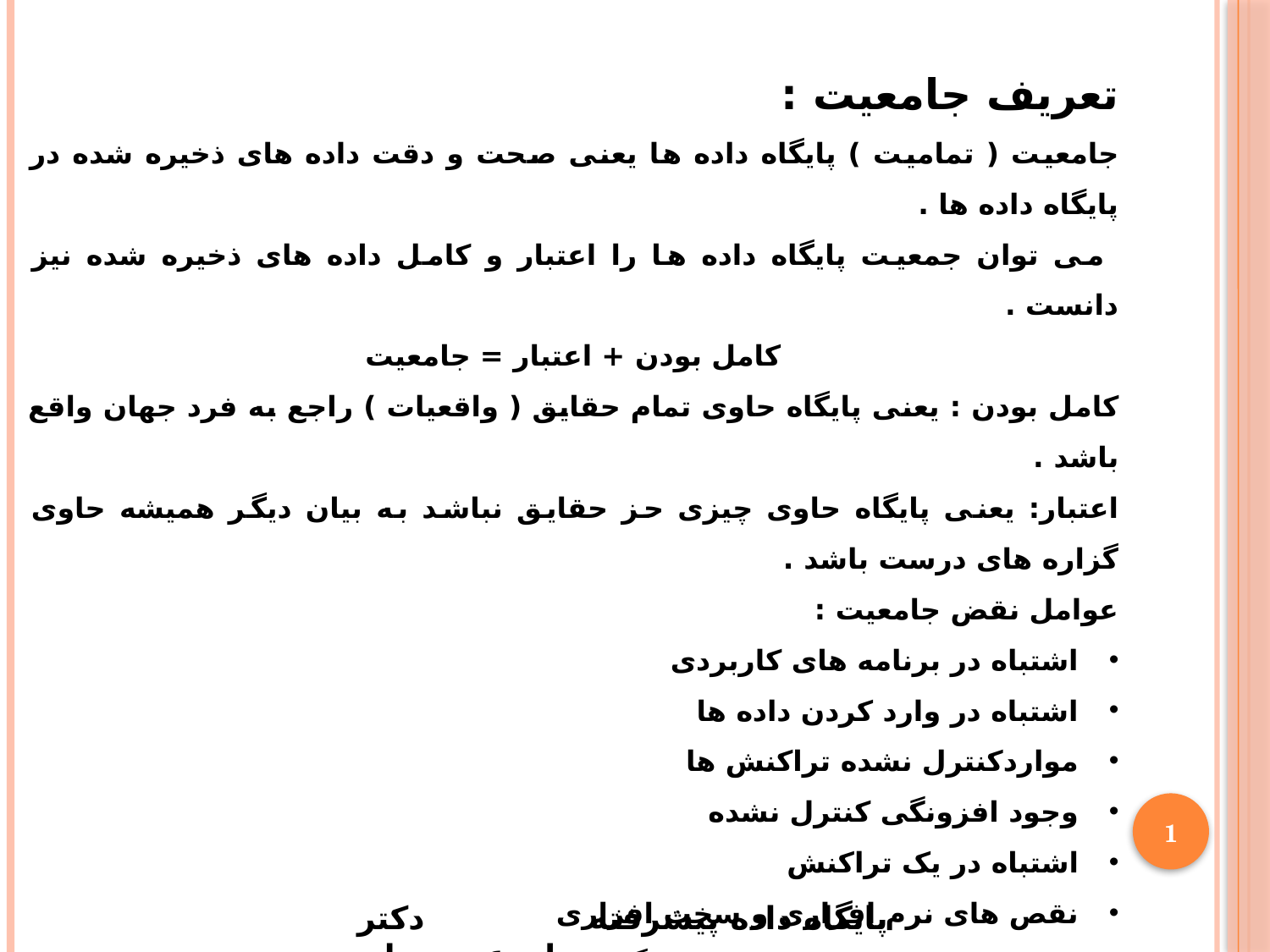

تعریف جامعیت :
جامعیت ( تمامیت ) پایگاه داده ها یعنی صحت و دقت داده های ذخیره شده در پایگاه داده ها .
 می توان جمعیت پایگاه داده ها را اعتبار و کامل داده های ذخیره شده نیز دانست .
کامل بودن + اعتبار = جامعیت
کامل بودن : یعنی پایگاه حاوی تمام حقایق ( واقعیات ) راجع به فرد جهان واقع باشد .
اعتبار: یعنی پایگاه حاوی چیزی حز حقایق نباشد به بیان دیگر همیشه حاوی گزاره های درست باشد .
عوامل نقض جامعیت :
اشتباه در برنامه های کاربردی
اشتباه در وارد کردن داده ها
مواردکنترل نشده تراکنش ها
وجود افزونگی کنترل نشده
اشتباه در یک تراکنش
نقص های نرم افزاری و سخت افزاری
عامل اصلی در نقص جامعیت پایگاه داده ها : اشتباهات معنایی ( سمنتیک ) هستند که خود از
عدم دقت کاربران و یا نبود شناخت کافی از قواعد و محدودیت های معنایی فرد جهان واقع و عدم
اعمال آن ها ناشی می شود .
1